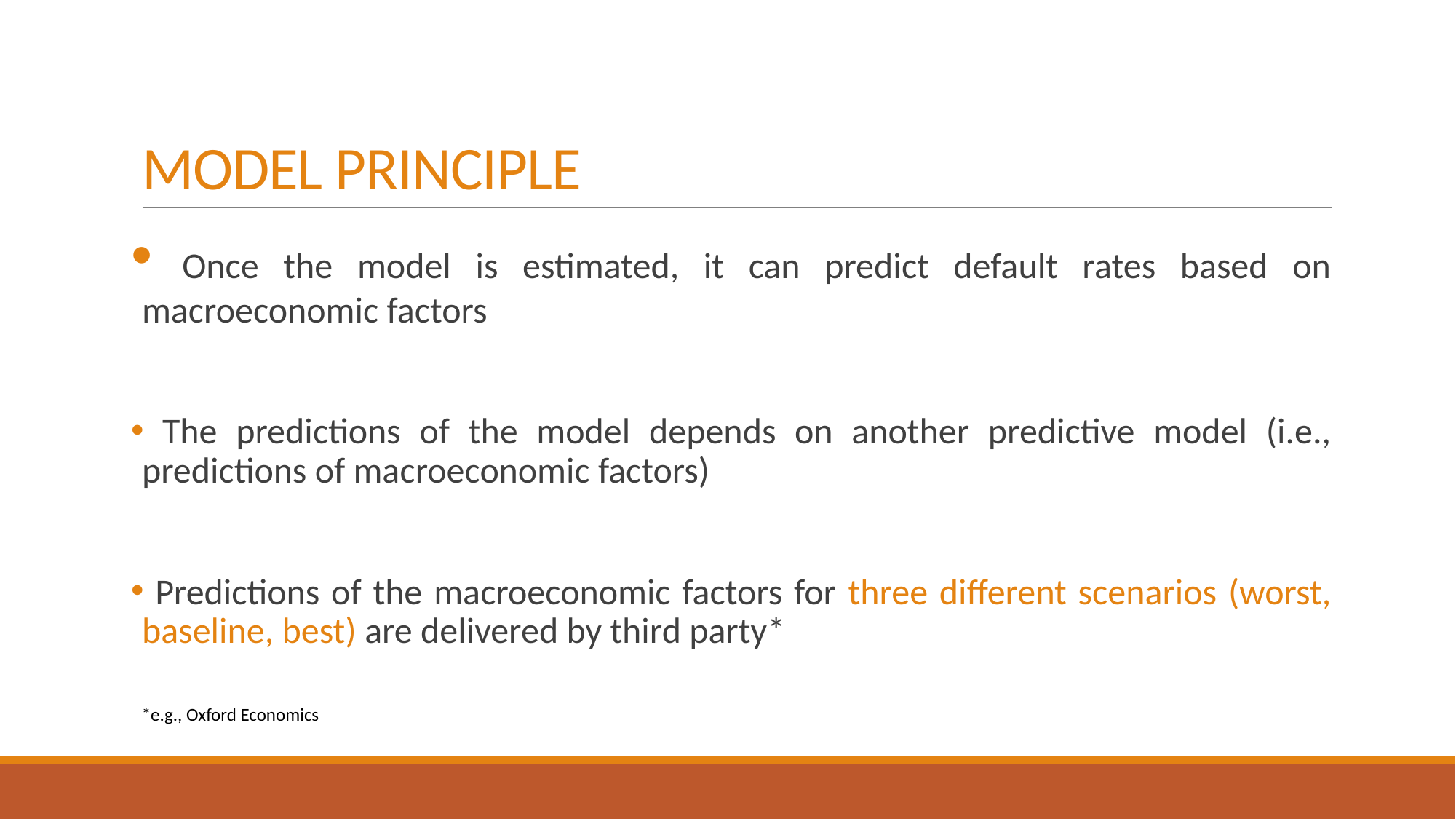

# MODEL PRINCIPLE
 Once the model is estimated, it can predict default rates based on macroeconomic factors

 The predictions of the model depends on another predictive model (i.e., predictions of macroeconomic factors)

 Predictions of the macroeconomic factors for three different scenarios (worst, baseline, best) are delivered by third party*
*e.g., Oxford Economics